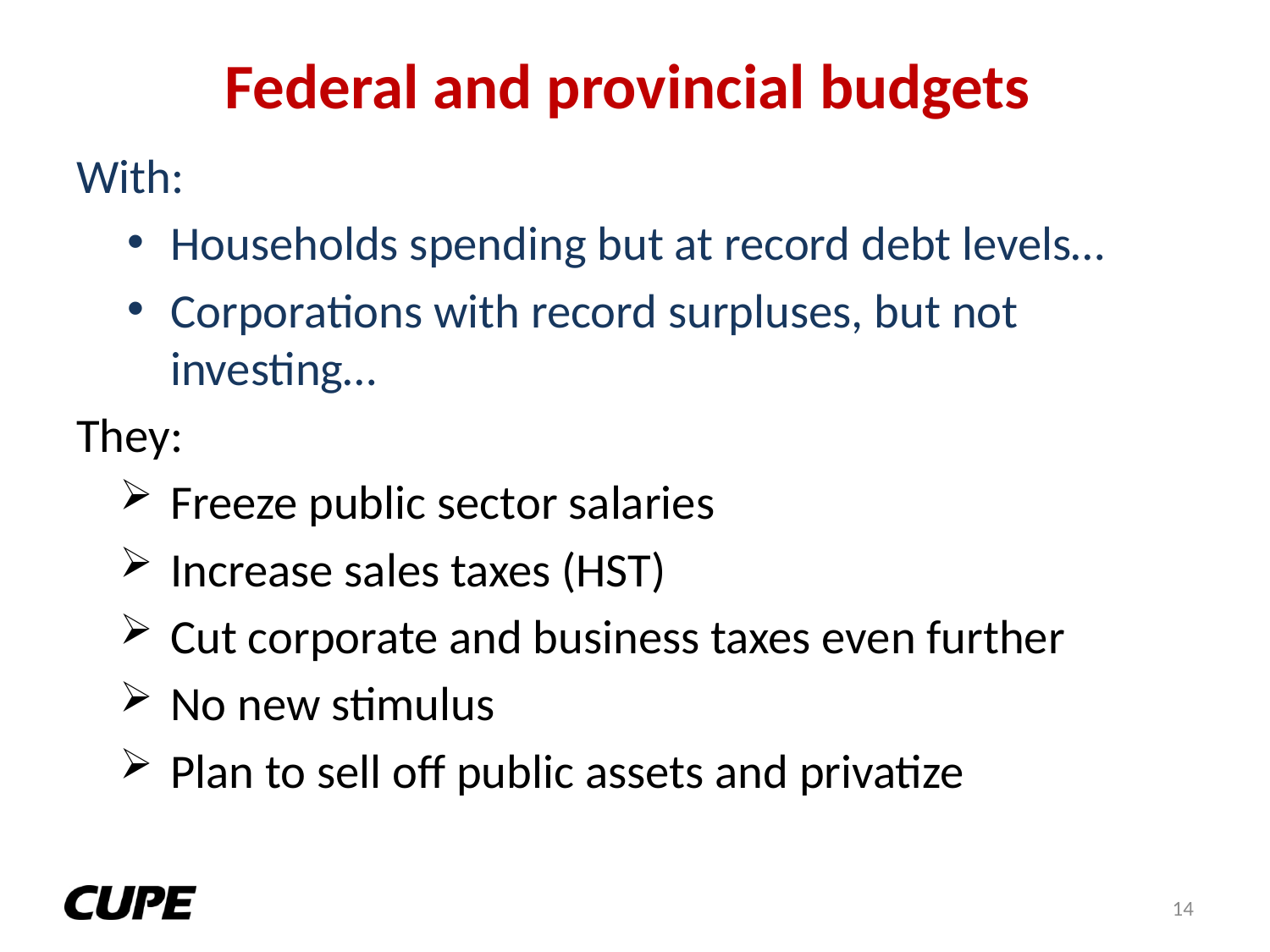

# Federal and provincial budgets
With:
Households spending but at record debt levels…
Corporations with record surpluses, but not investing…
They:
Freeze public sector salaries
Increase sales taxes (HST)
Cut corporate and business taxes even further
No new stimulus
Plan to sell off public assets and privatize

14